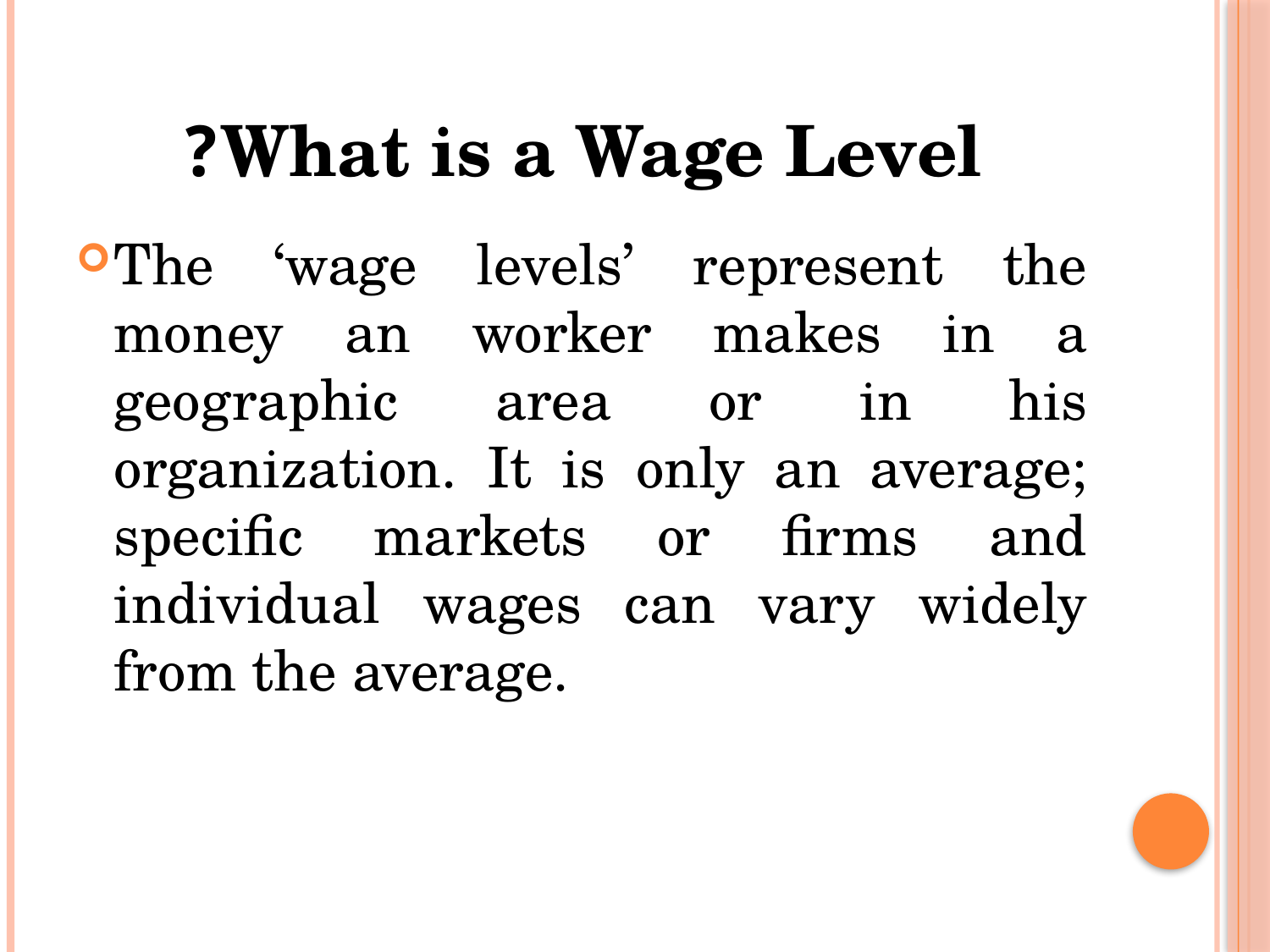

# What is a Wage Level?
The ‘wage levels’ represent the money an worker makes in a geographic area or in his organization. It is only an average; specific markets or firms and individual wages can vary widely from the average.